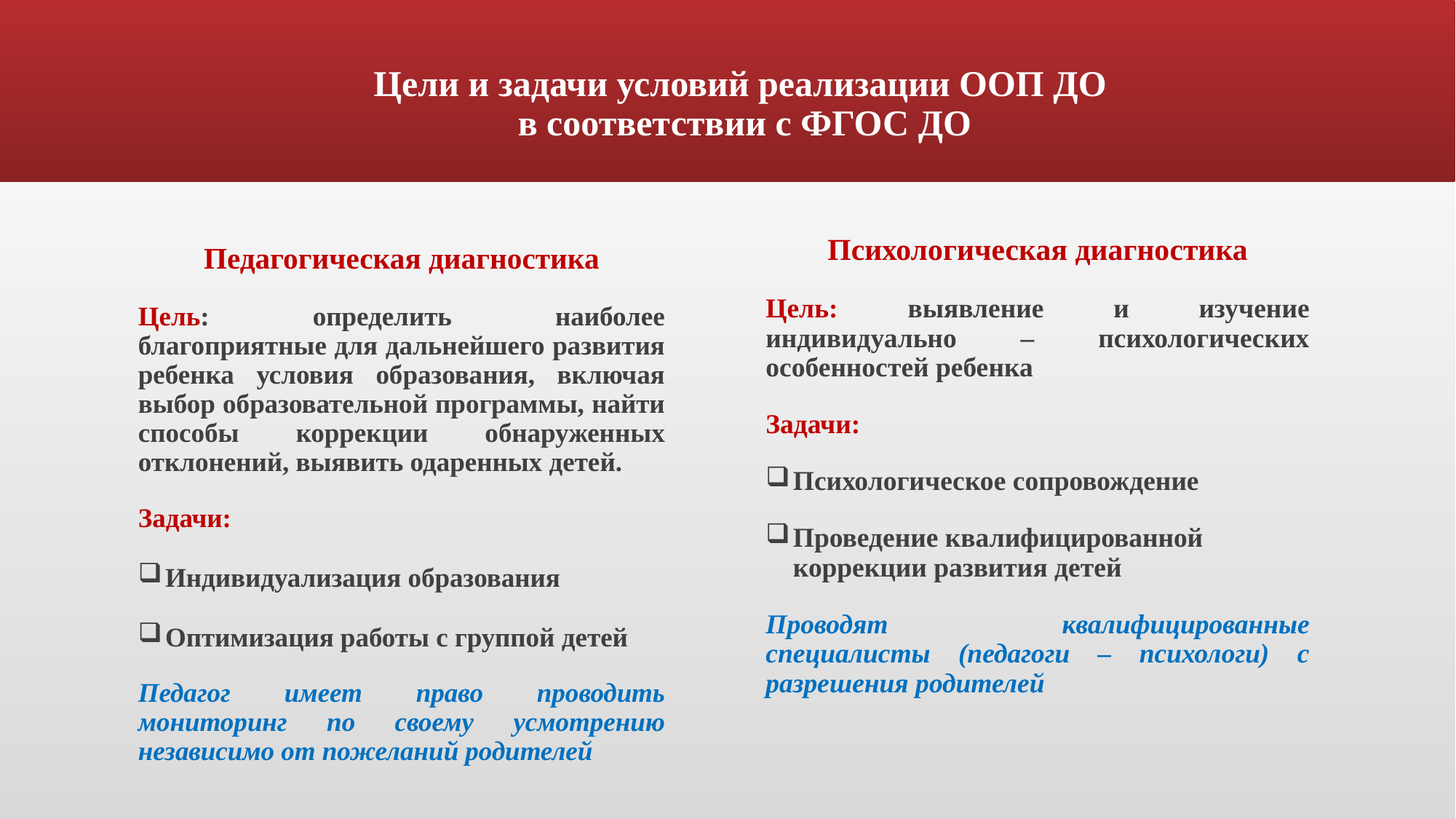

# Цели и задачи условий реализации ООП ДО в соответствии с ФГОС ДО
Психологическая диагностика
Цель: выявление и изучение индивидуально – психологических особенностей ребенка
Задачи:
Психологическое сопровождение
Проведение квалифицированной коррекции развития детей
Проводят квалифицированные специалисты (педагоги – психологи) с разрешения родителей

Педагогическая диагностика
Цель: определить наиболее благоприятные для дальнейшего развития ребенка условия образования, включая выбор образовательной программы, найти способы коррекции обнаруженных отклонений, выявить одаренных детей.
Задачи:
Индивидуализация образования
Оптимизация работы с группой детей
Педагог имеет право проводить мониторинг по своему усмотрению независимо от пожеланий родителей